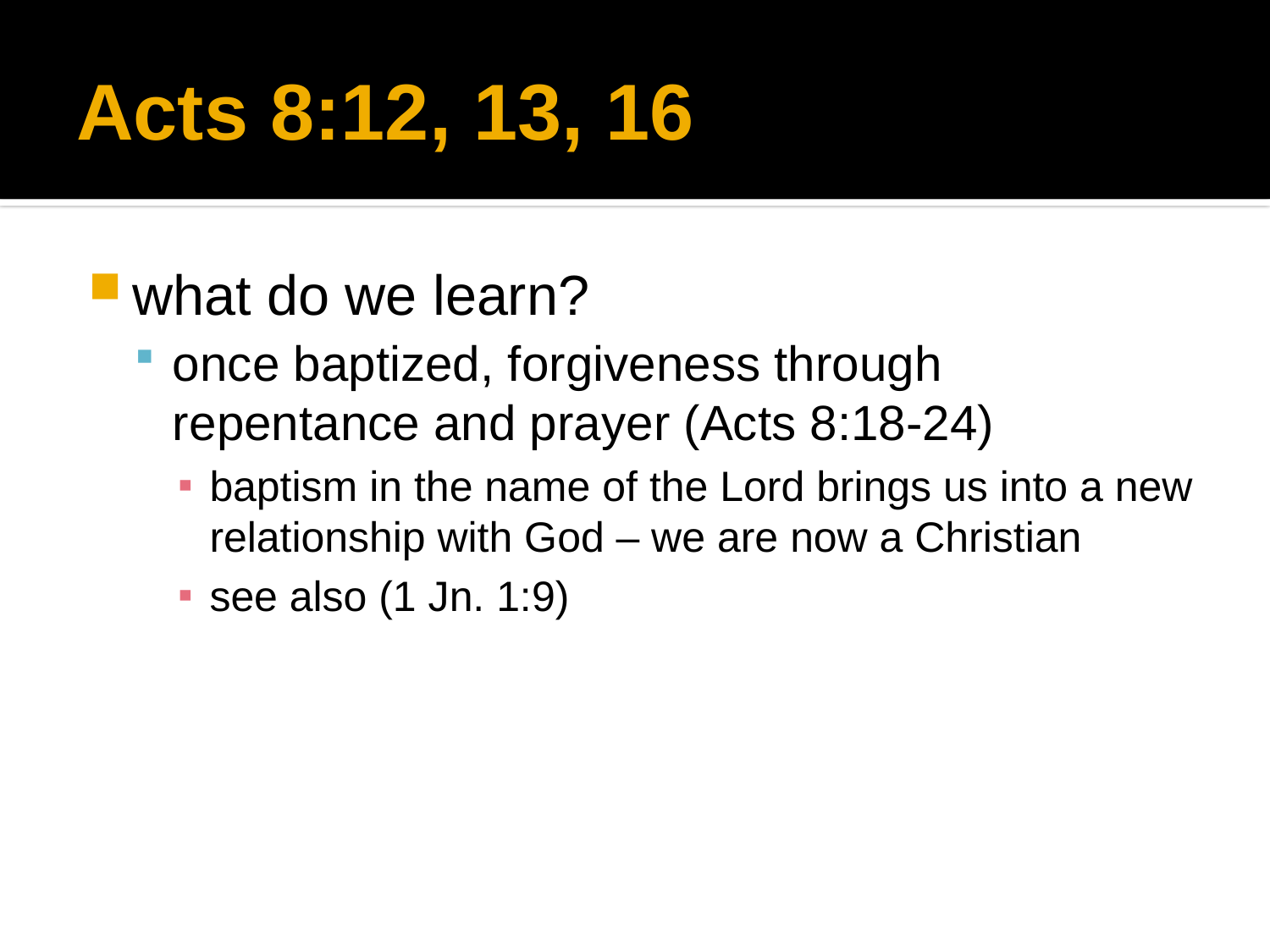

# Acts 8:12, 13, 16
what do we learn?
once baptized, forgiveness through repentance and prayer (Acts 8:18-24)
baptism in the name of the Lord brings us into a new relationship with God – we are now a Christian
see also (1 Jn. 1:9)